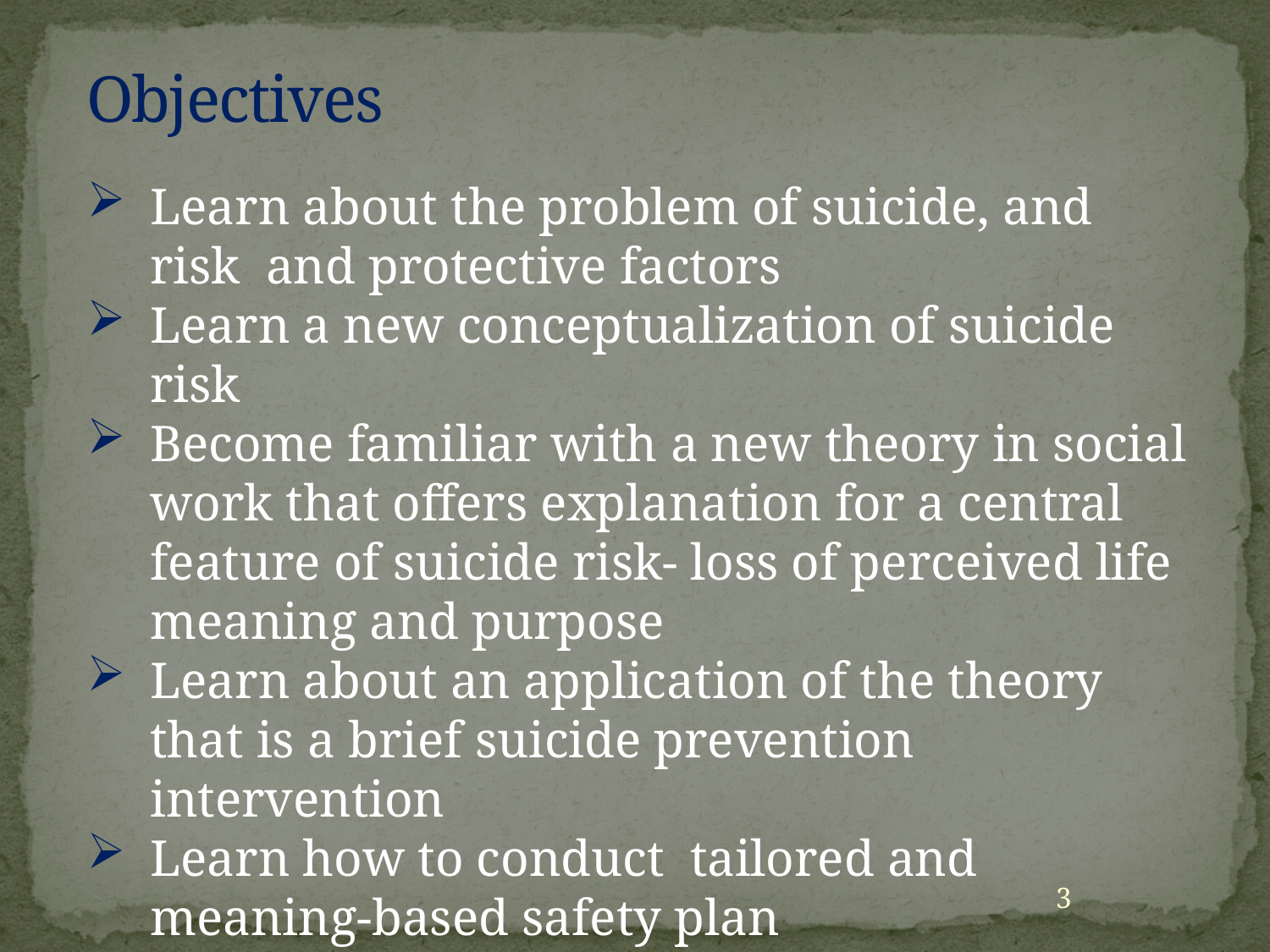

# Objectives
Learn about the problem of suicide, and risk  and protective factors
Learn a new conceptualization of suicide risk
Become familiar with a new theory in social work that offers explanation for a central feature of suicide risk- loss of perceived life meaning and purpose
Learn about an application of the theory that is a brief suicide prevention intervention
Learn how to conduct  tailored and meaning-based safety plan

3